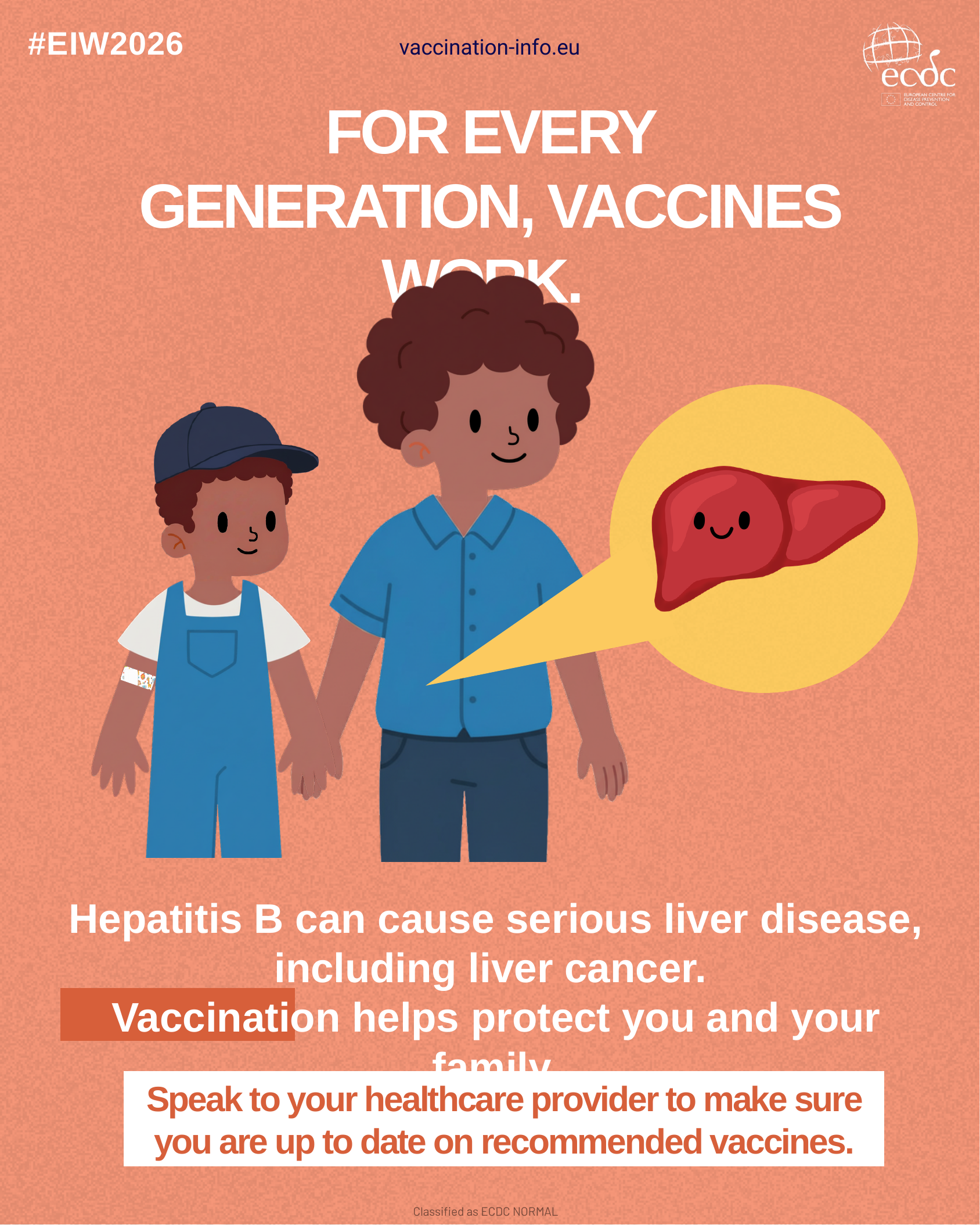

#EIW2026

vaccination-info.eu

FOR EVERY GENERATION, VACCINES WORK.

Hepatitis B can cause serious liver disease, including liver cancer.
Vaccination helps protect you and your family.

Speak to your healthcare provider to make sure you are up to date on recommended vaccines.